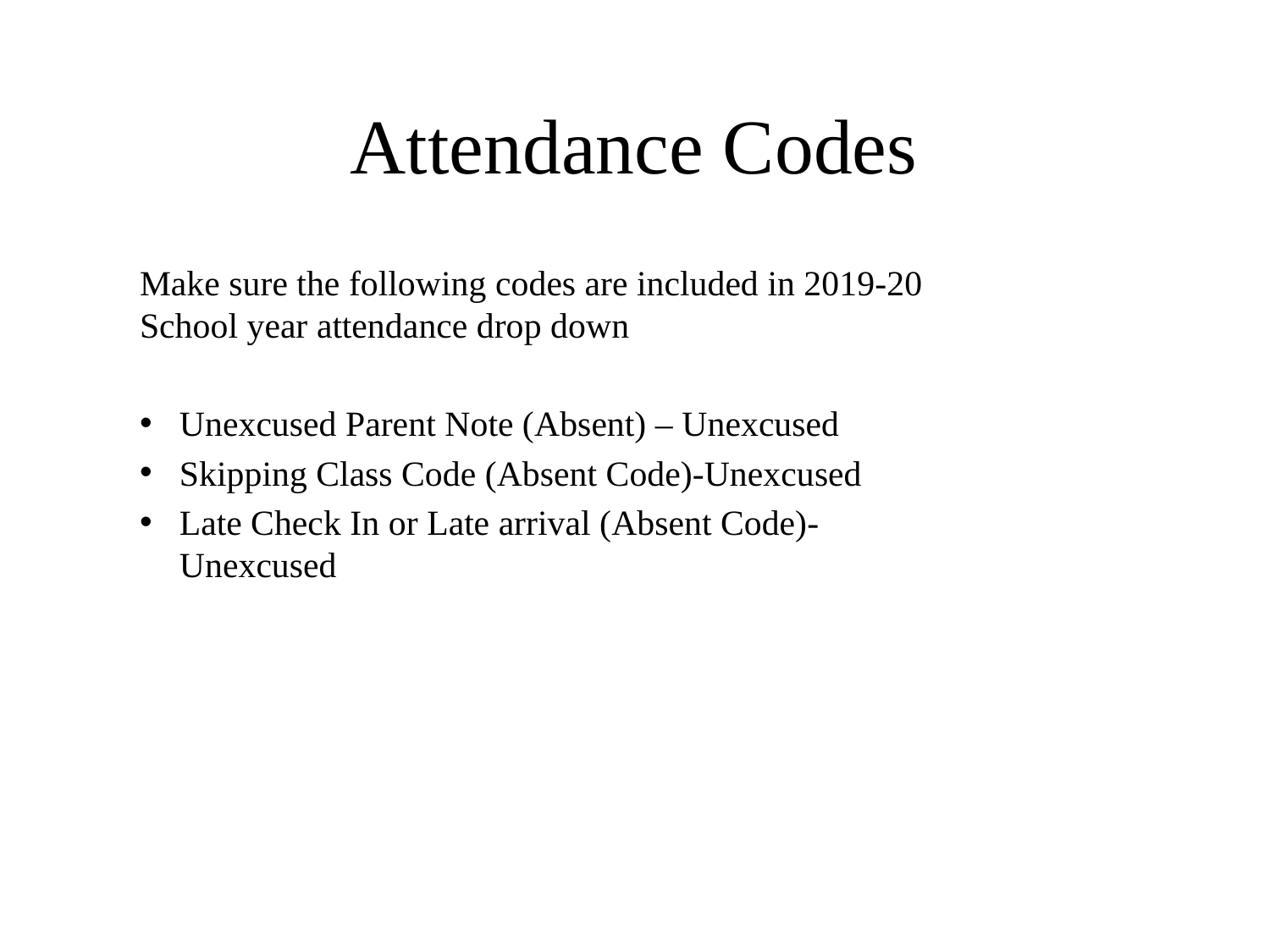

# Attendance Codes
Make sure the following codes are included in 2019-20 School year attendance drop down

Unexcused Parent Note (Absent) – Unexcused
Skipping Class Code (Absent Code)-Unexcused
Late Check In or Late arrival (Absent Code)-Unexcused